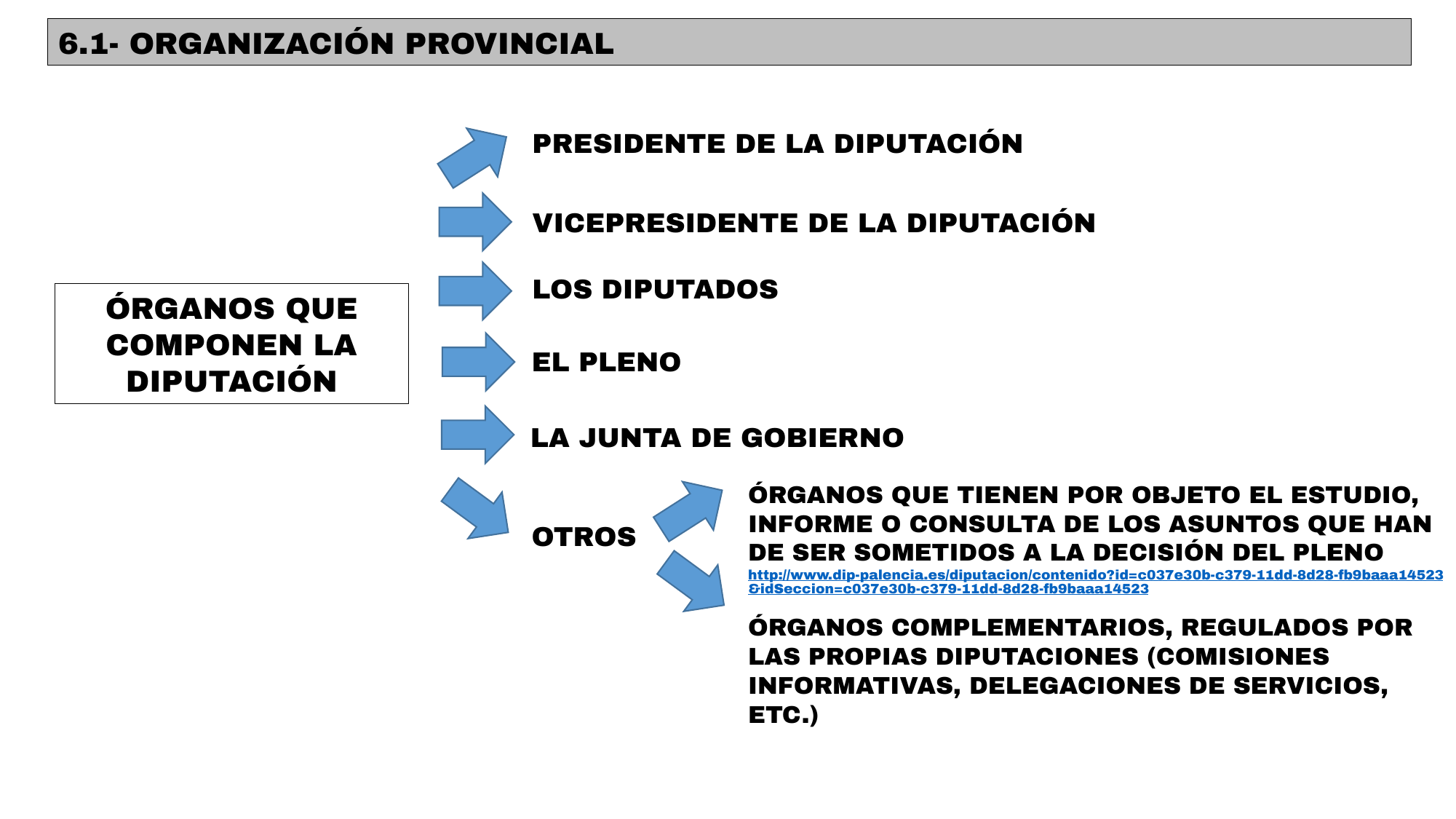

6.1- ORGANIZACIÓN PROVINCIAL
PRESIDENTE DE LA DIPUTACIÓN

VICEPRESIDENTE DE LA DIPUTACIÓN

LOS DIPUTADOS
ÓRGANOS QUE COMPONEN LA DIPUTACIÓN

EL PLENO

LA JUNTA DE GOBIERNO
ÓRGANOS QUE TIENEN POR OBJETO EL ESTUDIO, INFORME O CONSULTA DE LOS ASUNTOS QUE HAN DE SER SOMETIDOS A LA DECISIÓN DEL PLENO
http://www.dip-palencia.es/diputacion/contenido?id=c037e30b-c379-11dd-8d28-fb9baaa14523&idSeccion=c037e30b-c379-11dd-8d28-fb9baaa14523

OTROS

ÓRGANOS COMPLEMENTARIOS, REGULADOS POR LAS PROPIAS DIPUTACIONES (COMISIONES INFORMATIVAS, DELEGACIONES DE SERVICIOS, ETC.)